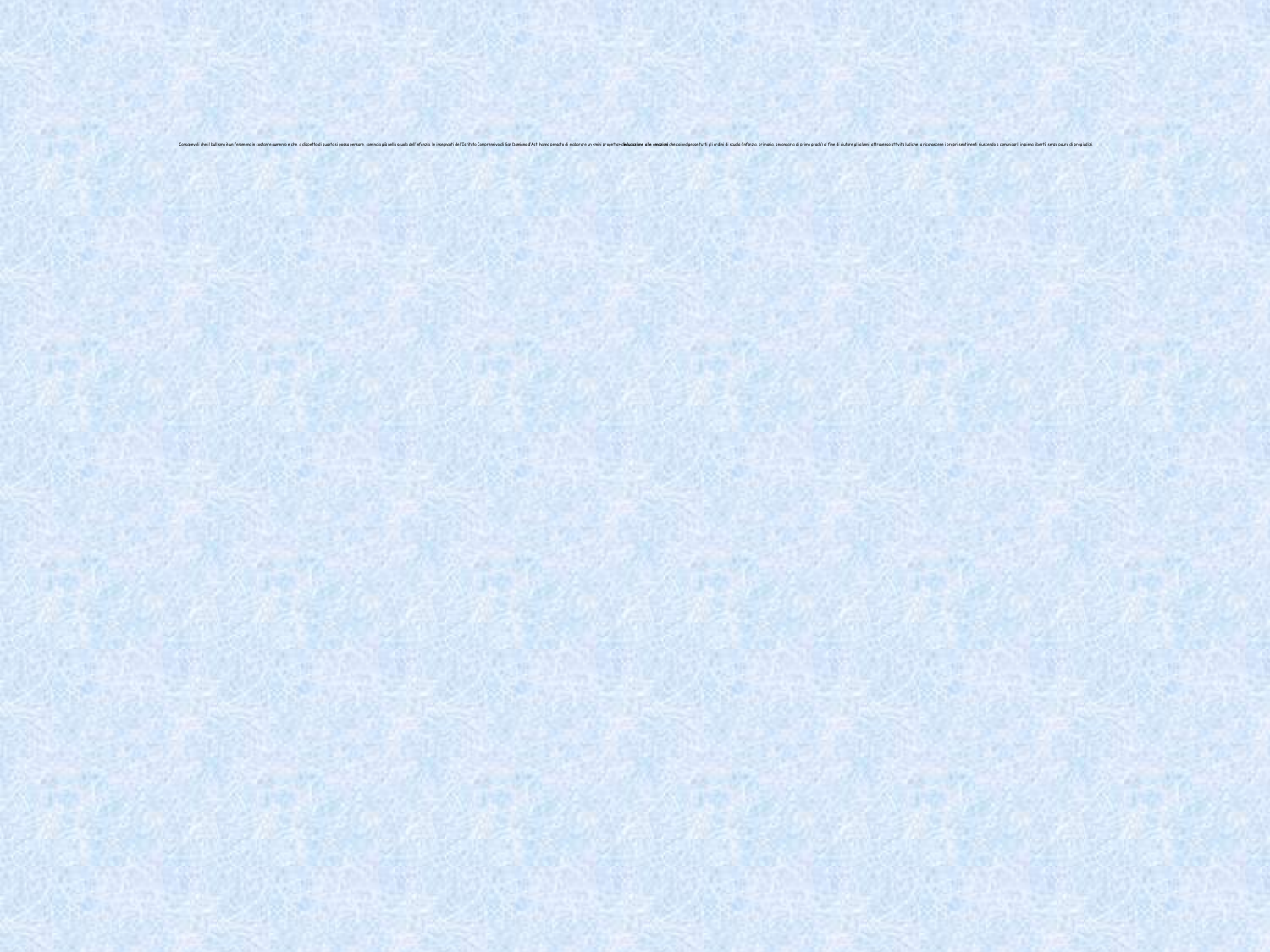

# Consapevoli che il bullismo è un fenomeno in costante aumento e che, a dispetto di quanto si possa pensare, comincia già nella scuola dell’infanzia, le insegnanti dell’Istituto Comprensivo di San Damiano d’Asti hanno pensato di elaborare un «mini progetto» di educazione alle emozioni che coinvolgesse tutti gli ordini di scuola (infanzia, primaria, secondaria di primo grado) al fine di aiutare gli alunni, attraverso attività ludiche, a riconoscere i propri sentimenti riuscendo a comunicarli in piena libertà senza paura di pregiudizi.